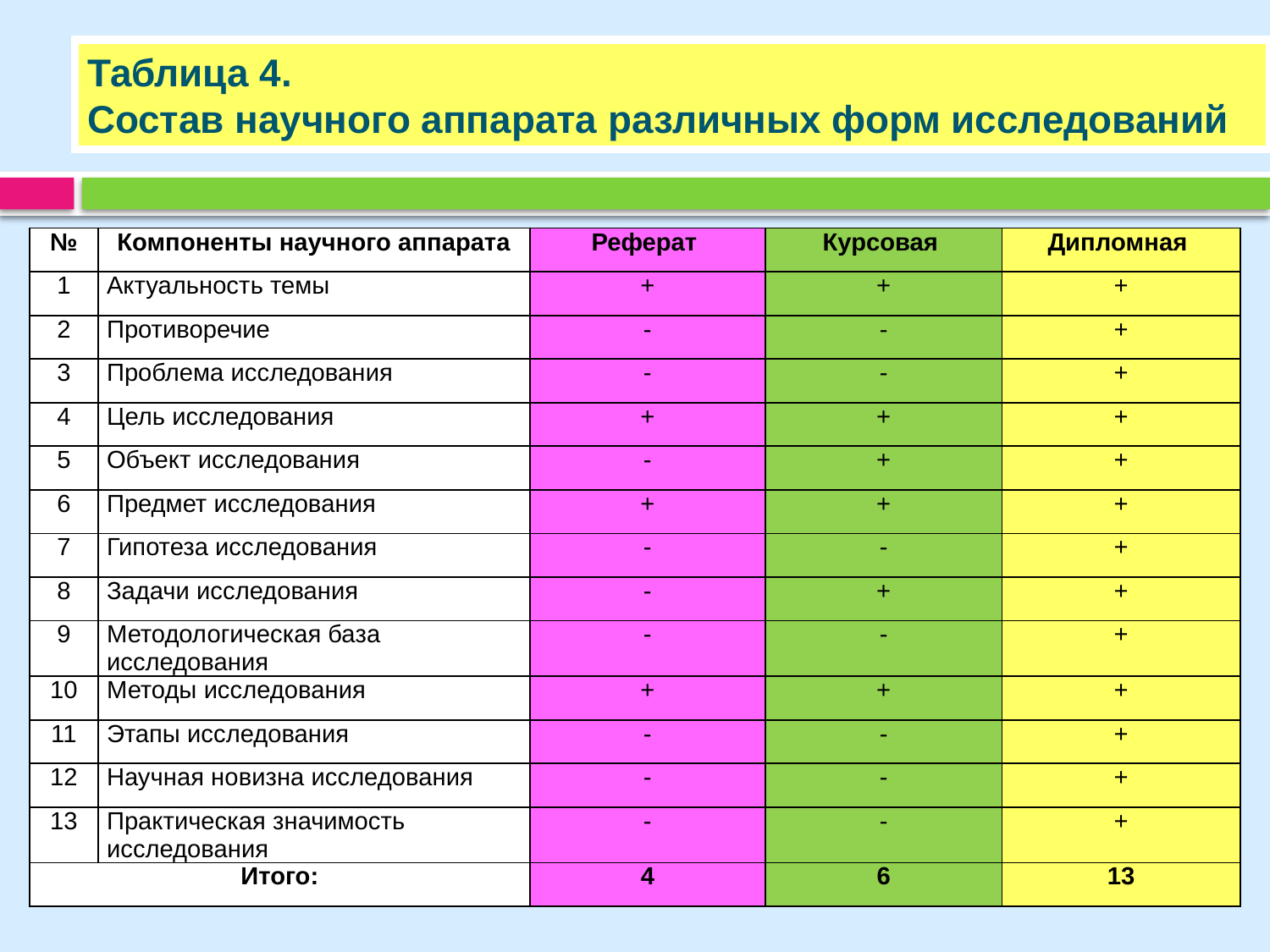

Таблица 4.
Состав научного аппарата различных форм исследований
| № | Компоненты научного аппарата | Реферат | Курсовая | Дипломная |
| --- | --- | --- | --- | --- |
| 1 | Актуальность темы | + | + | + |
| 2 | Противоречие | - | - | + |
| 3 | Проблема исследования | - | - | + |
| 4 | Цель исследования | + | + | + |
| 5 | Объект исследования | - | + | + |
| 6 | Предмет исследования | + | + | + |
| 7 | Гипотеза исследования | - | - | + |
| 8 | Задачи исследования | - | + | + |
| 9 | Методологическая база исследования | - | - | + |
| 10 | Методы исследования | + | + | + |
| 11 | Этапы исследования | - | - | + |
| 12 | Научная новизна исследования | - | - | + |
| 13 | Практическая значимость исследования | - | - | + |
| Итого: |  | 4 | 6 | 13 |